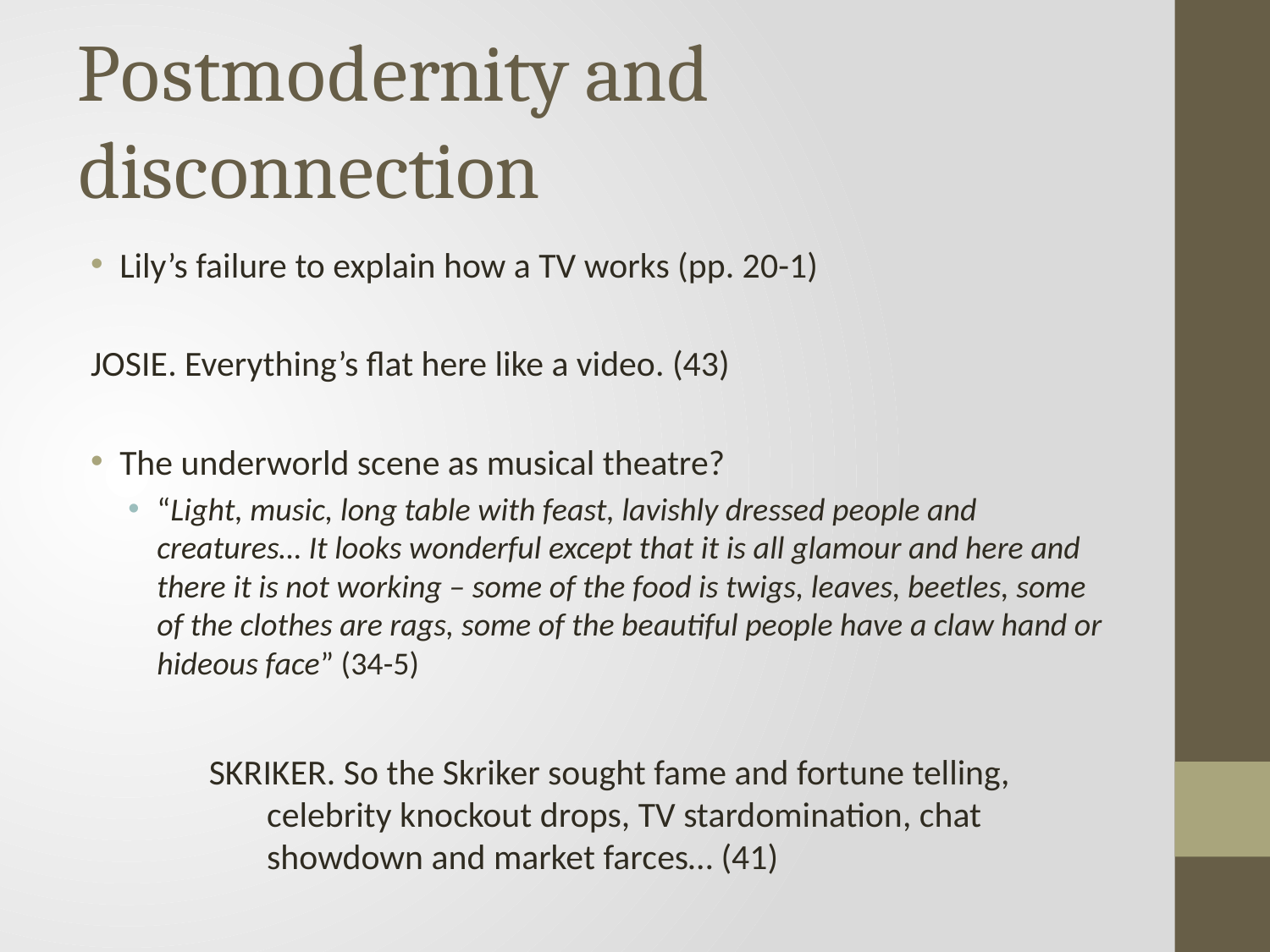

# Postmodernity and disconnection
Lily’s failure to explain how a TV works (pp. 20-1)

	JOSIE. Everything’s flat here like a video. (43)

The underworld scene as musical theatre?
“Light, music, long table with feast, lavishly dressed people and creatures… It looks wonderful except that it is all glamour and here and there it is not working – some of the food is twigs, leaves, beetles, some of the clothes are rags, some of the beautiful people have a claw hand or hideous face” (34-5)

SKRIKER. So the Skriker sought fame and fortune telling, celebrity knockout drops, TV stardomination, chat showdown and market farces… (41)